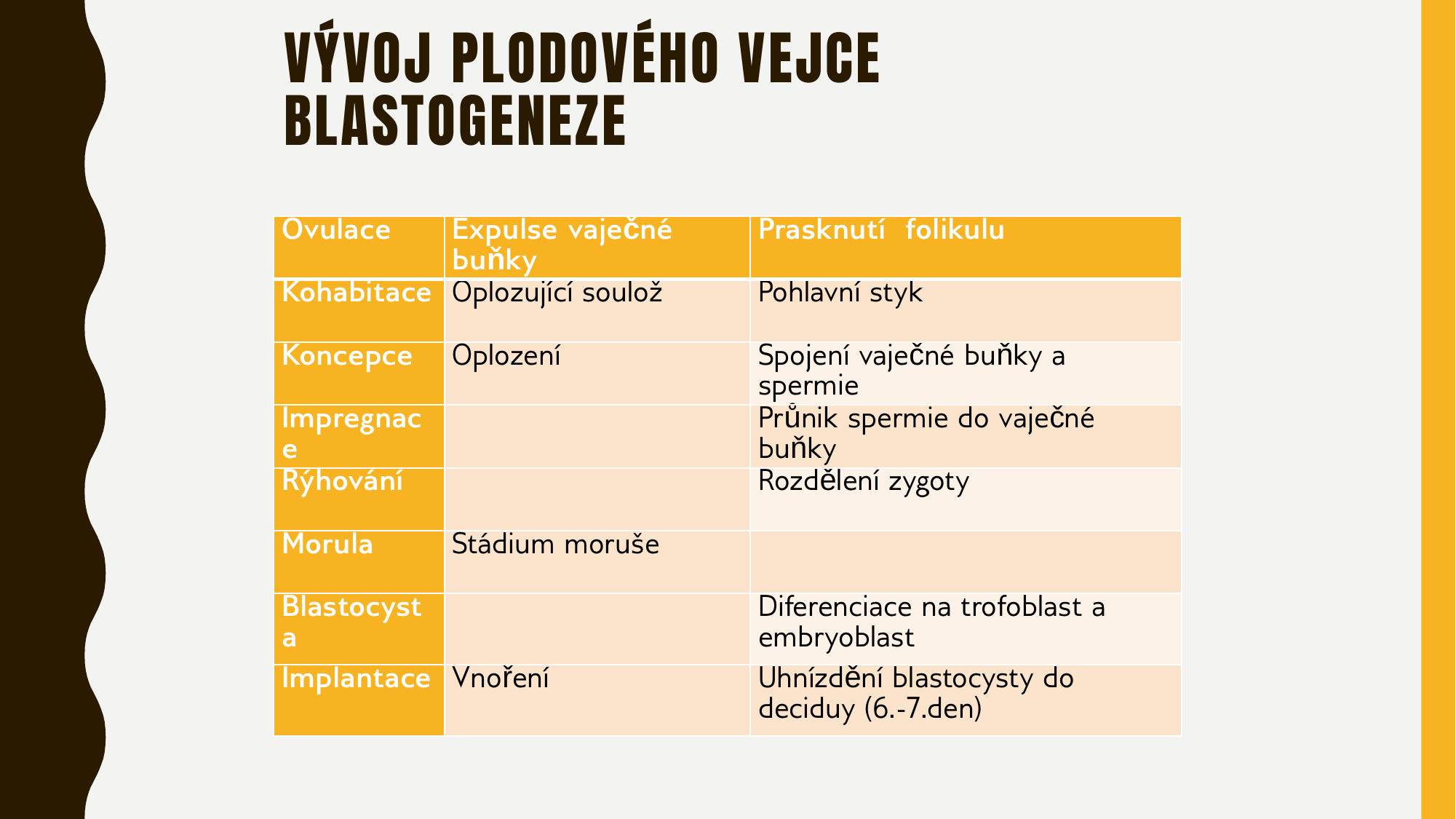

# Vývoj plodového vejce blastogeneze

| Ovulace | Expulse vaječné buňky | Prasknutí folikulu |
| --- | --- | --- |
| Kohabitace | Oplozující soulož | Pohlavní styk |
| Koncepce | Oplození | Spojení vaječné buňky a spermie |
| Impregnace |  | Průnik spermie do vaječné buňky |
| Rýhování |  | Rozdělení zygoty |
| Morula | Stádium moruše |  |
| Blastocysta |  | Diferenciace na trofoblast a embryoblast |
| Implantace | Vnoření | Uhnízdění blastocysty do deciduy (6.-7.den) |